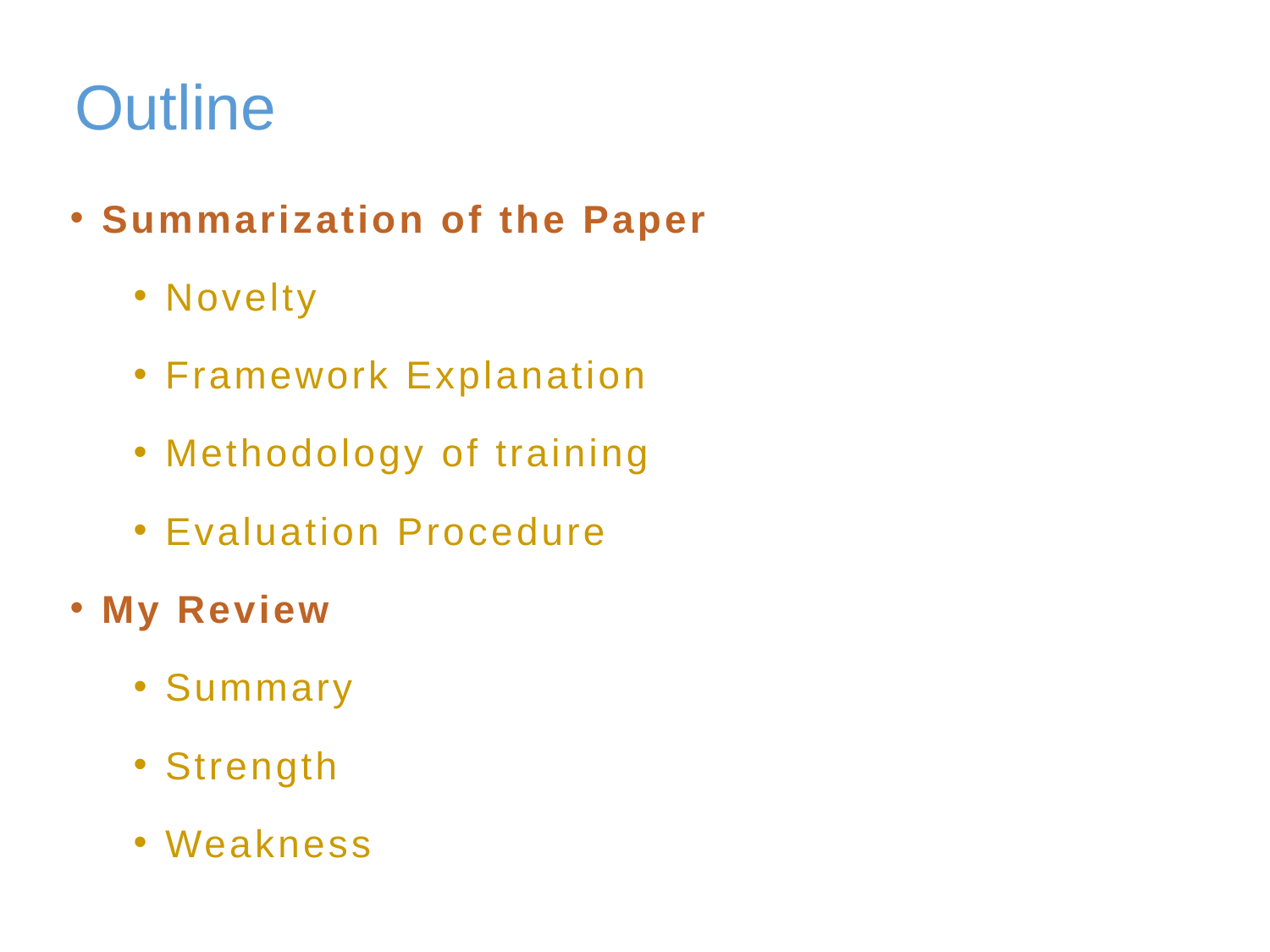

# Outline
Summarization of the Paper
Novelty
Framework Explanation
Methodology of training
Evaluation Procedure
My Review
Summary
Strength
Weakness